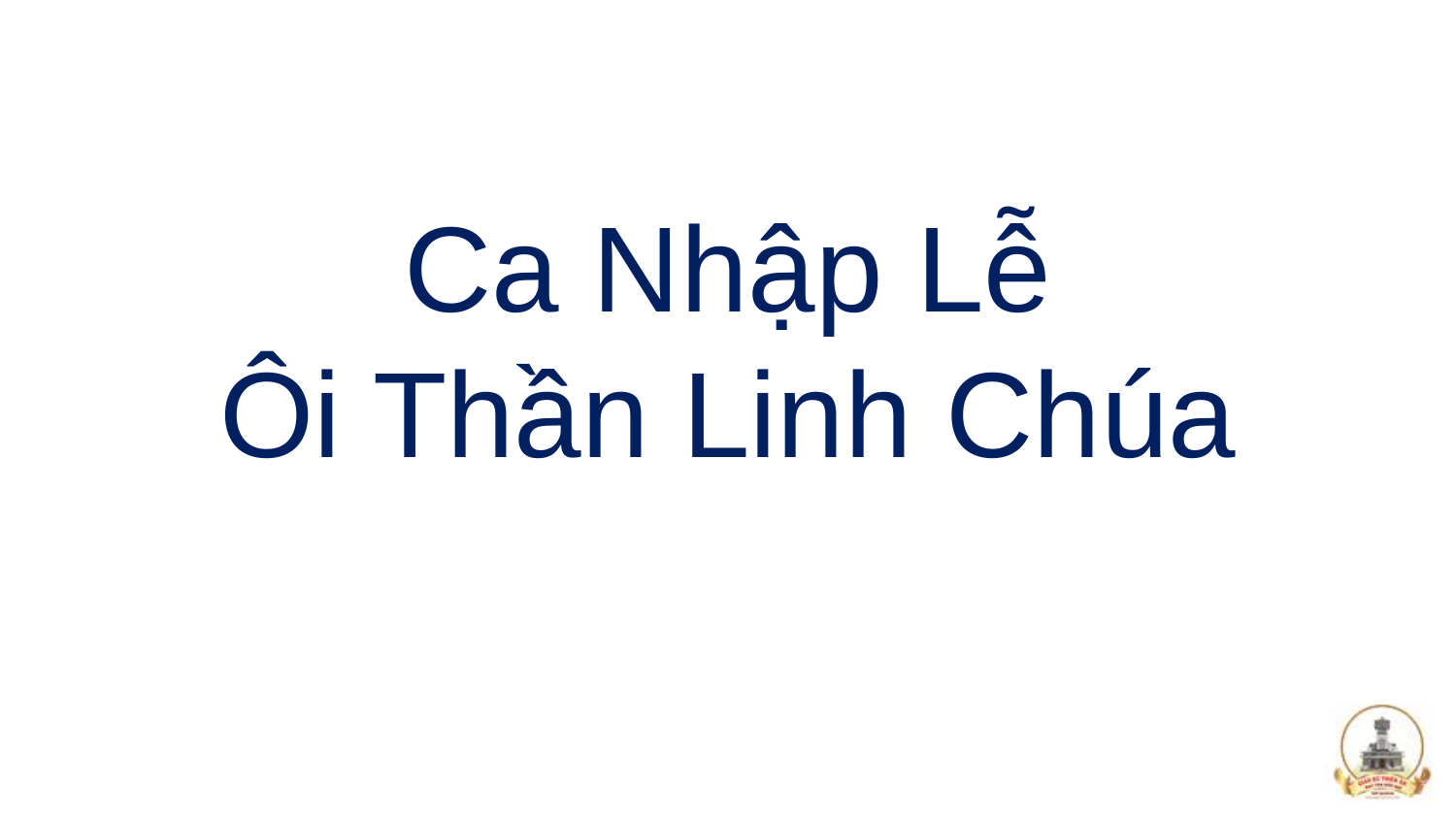

# Ca Nhập Lễ Ôi Thần Linh Chúa